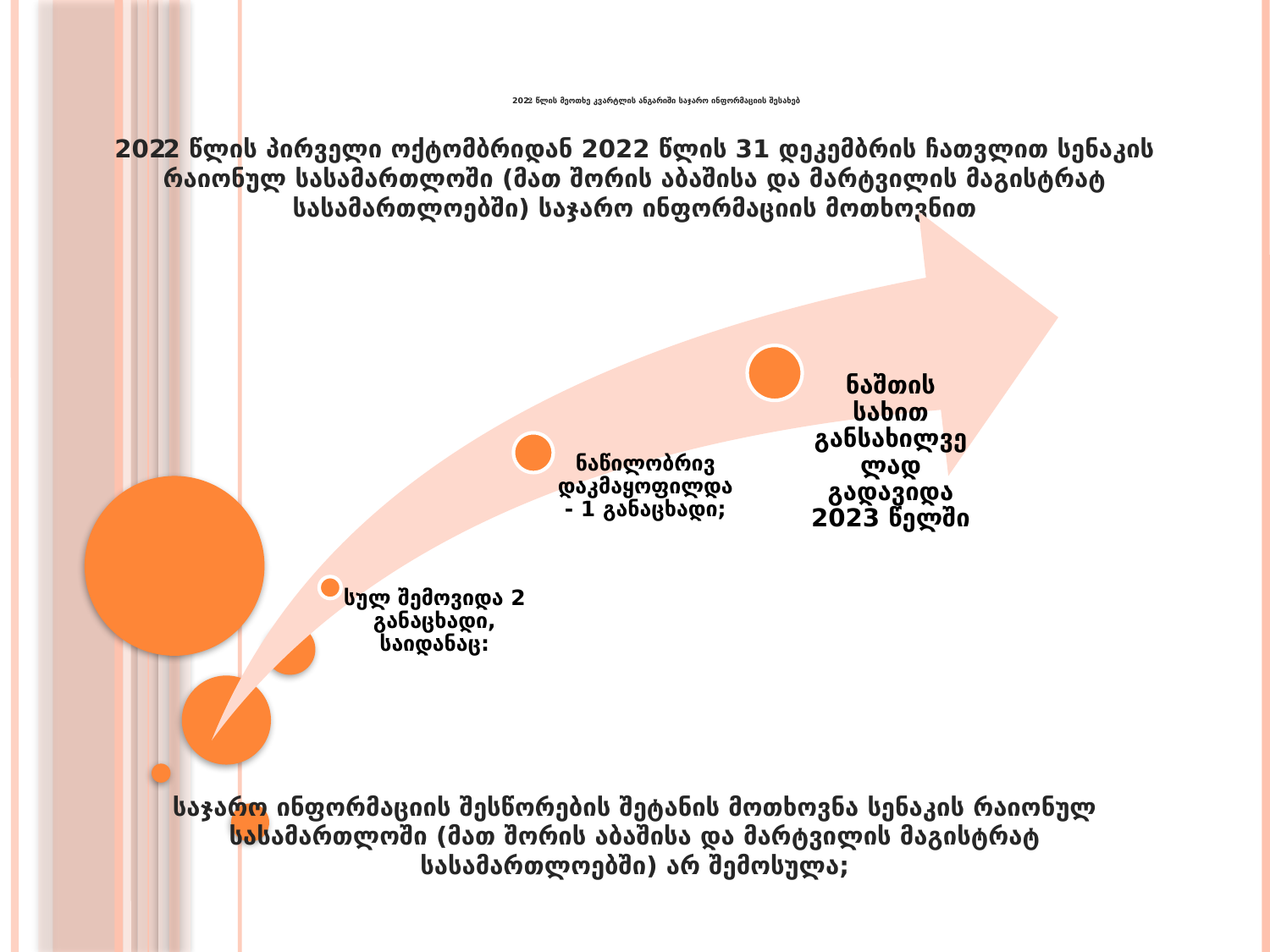

# 2022 წლის მეოთხე კვარტლის ანგარიში საჯარო ინფორმაციის შესახებ
2022 წლის პირველი ოქტომბრიდან 2022 წლის 31 დეკემბრის ჩათვლით სენაკის რაიონულ სასამართლოში (მათ შორის აბაშისა და მარტვილის მაგისტრატ სასამართლოებში) საჯარო ინფორმაციის მოთხოვნით

საჯარო ინფორმაციის შესწორების შეტანის მოთხოვნა სენაკის რაიონულ სასამართლოში (მათ შორის აბაშისა და მარტვილის მაგისტრატ სასამართლოებში) არ შემოსულა;

სულ შემოვიდა 2 განაცხადი, საიდანაც:
ნაწილობრივ დაკმაყოფილდა - 1 განაცხადი;
ნაშთის სახით განსახილველად გადავიდა 2023 წელში